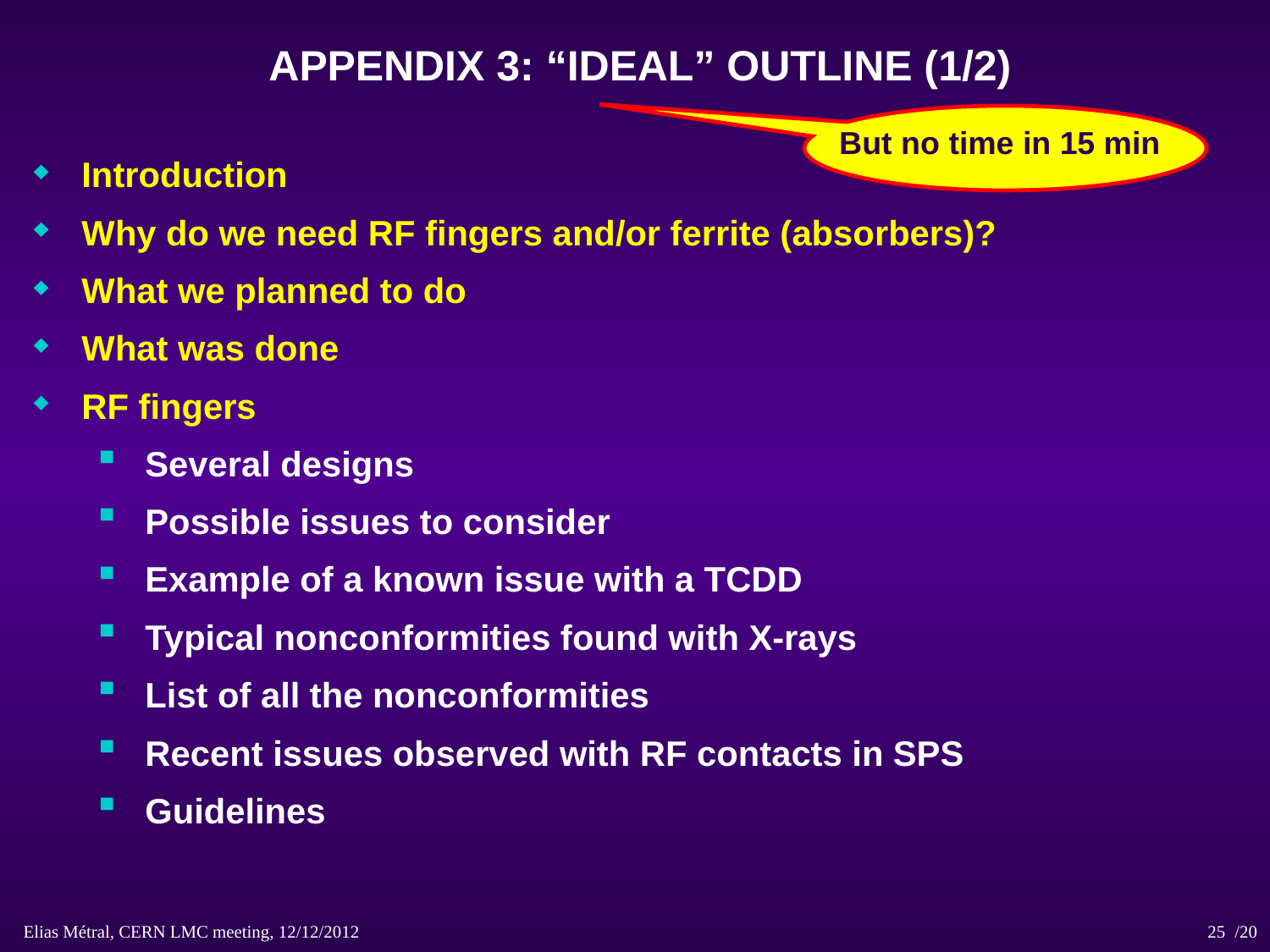

# APPENDIX 3: “IDEAL” OUTLINE (1/2)

But no time in 15 min
Introduction
Why do we need RF fingers and/or ferrite (absorbers)?
What we planned to do
What was done
RF fingers
Several designs
Possible issues to consider
Example of a known issue with a TCDD
Typical nonconformities found with X-rays
List of all the nonconformities
Recent issues observed with RF contacts in SPS
Guidelines
Elias Métral, CERN LMC meeting, 12/12/2012                                                                                                                                                                                                     /20
25